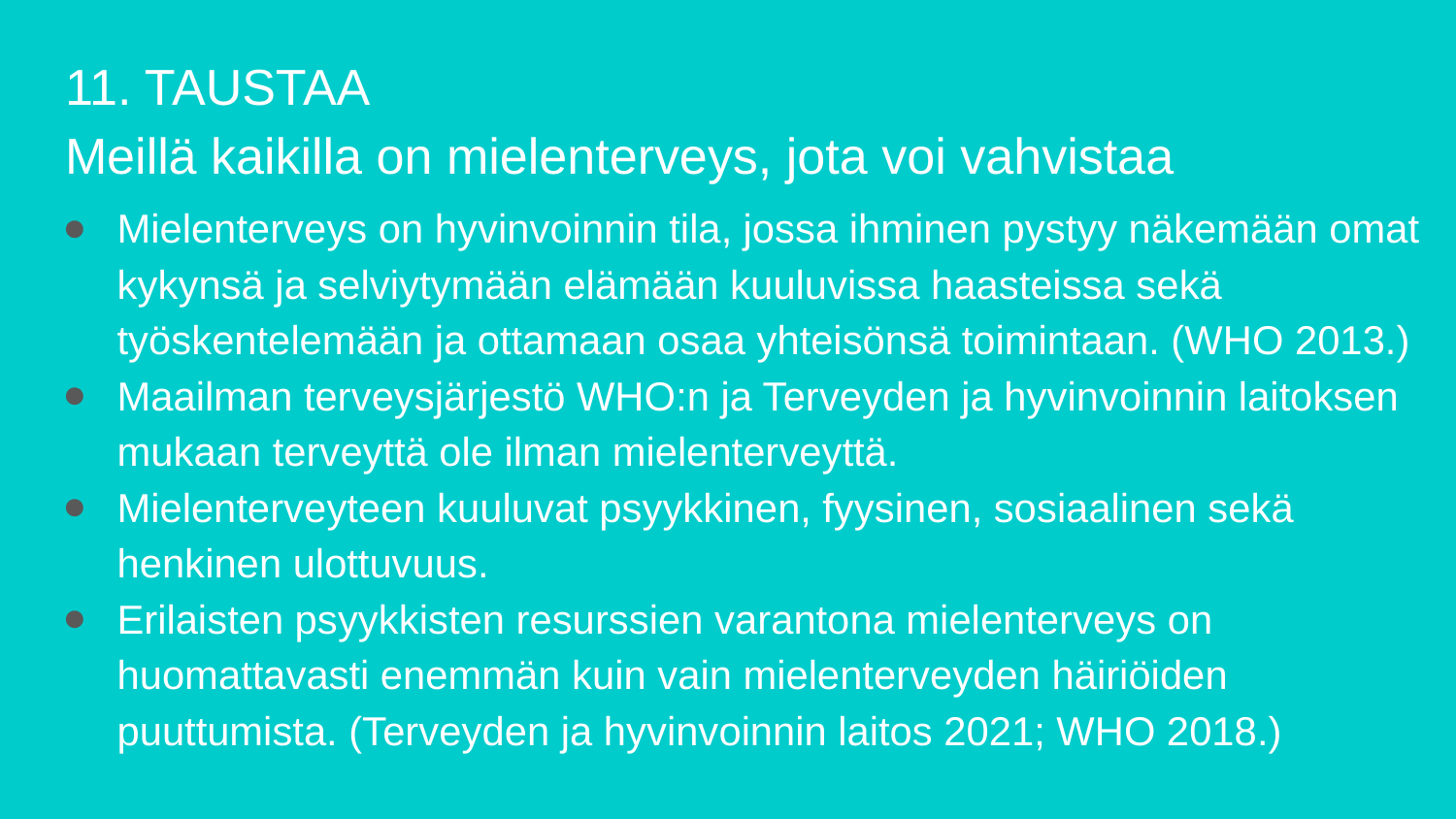

11. TAUSTAA
Meillä kaikilla on mielenterveys, jota voi vahvistaa

Mielenterveys on hyvinvoinnin tila, jossa ihminen pystyy näkemään omat kykynsä ja selviytymään elämään kuuluvissa haasteissa sekä työskentelemään ja ottamaan osaa yhteisönsä toimintaan. (WHO 2013.)
Maailman terveysjärjestö WHO:n ja Terveyden ja hyvinvoinnin laitoksen mukaan terveyttä ole ilman mielenterveyttä.
Mielenterveyteen kuuluvat psyykkinen, fyysinen, sosiaalinen sekä henkinen ulottuvuus.
Erilaisten psyykkisten resurssien varantona mielenterveys on huomattavasti enemmän kuin vain mielenterveyden häiriöiden puuttumista. (Terveyden ja hyvinvoinnin laitos 2021; WHO 2018.)